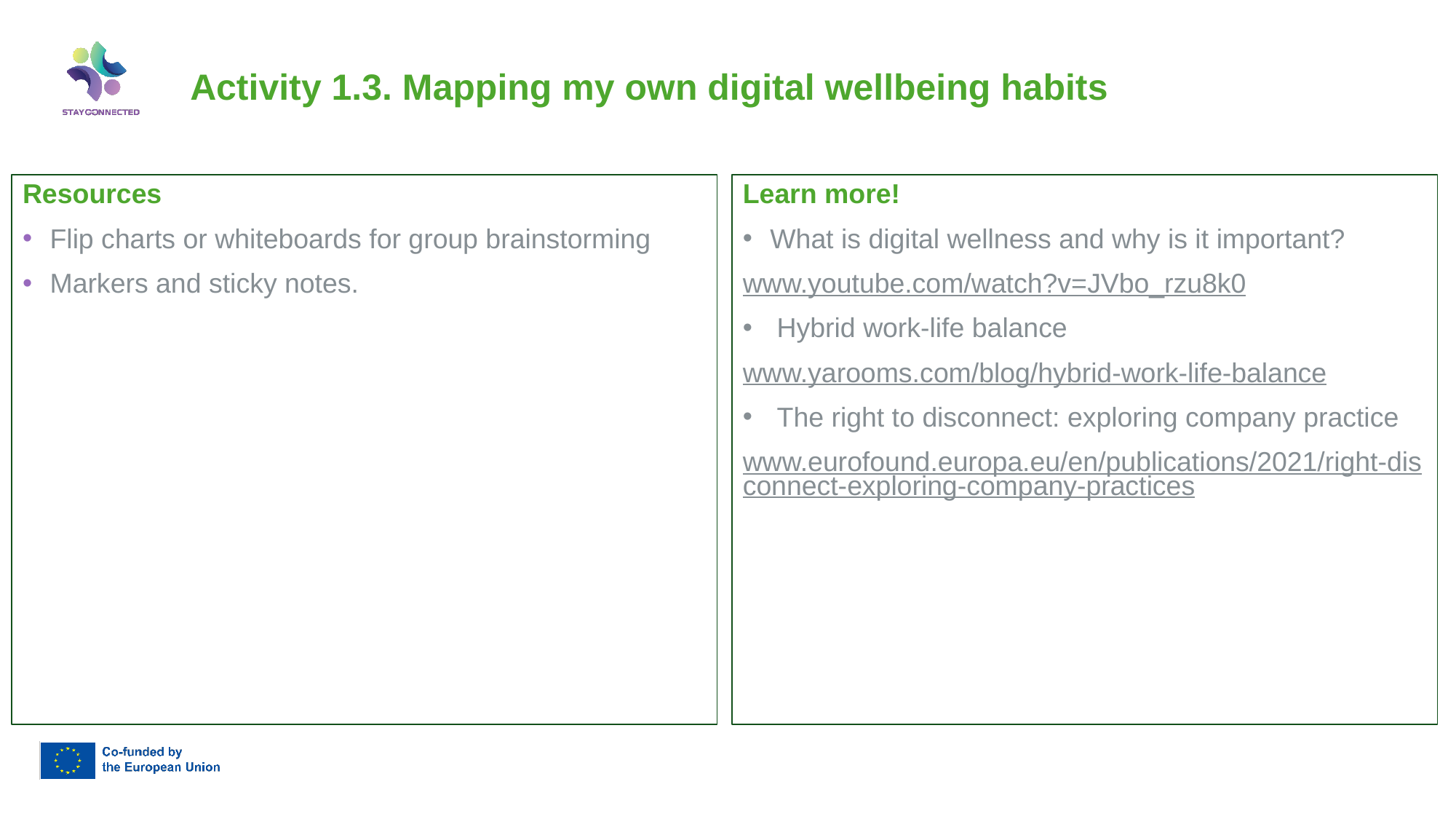

# Activity 1.3. Mapping my own digital wellbeing habits
Learn more!
What is digital wellness and why is it important?
www.youtube.com/watch?v=JVbo_rzu8k0
Hybrid work-life balance
www.yarooms.com/blog/hybrid-work-life-balance
The right to disconnect: exploring company practice
www.eurofound.europa.eu/en/publications/2021/right-disconnect-exploring-company-practices

Resources
Flip charts or whiteboards for group brainstorming
Markers and sticky notes.